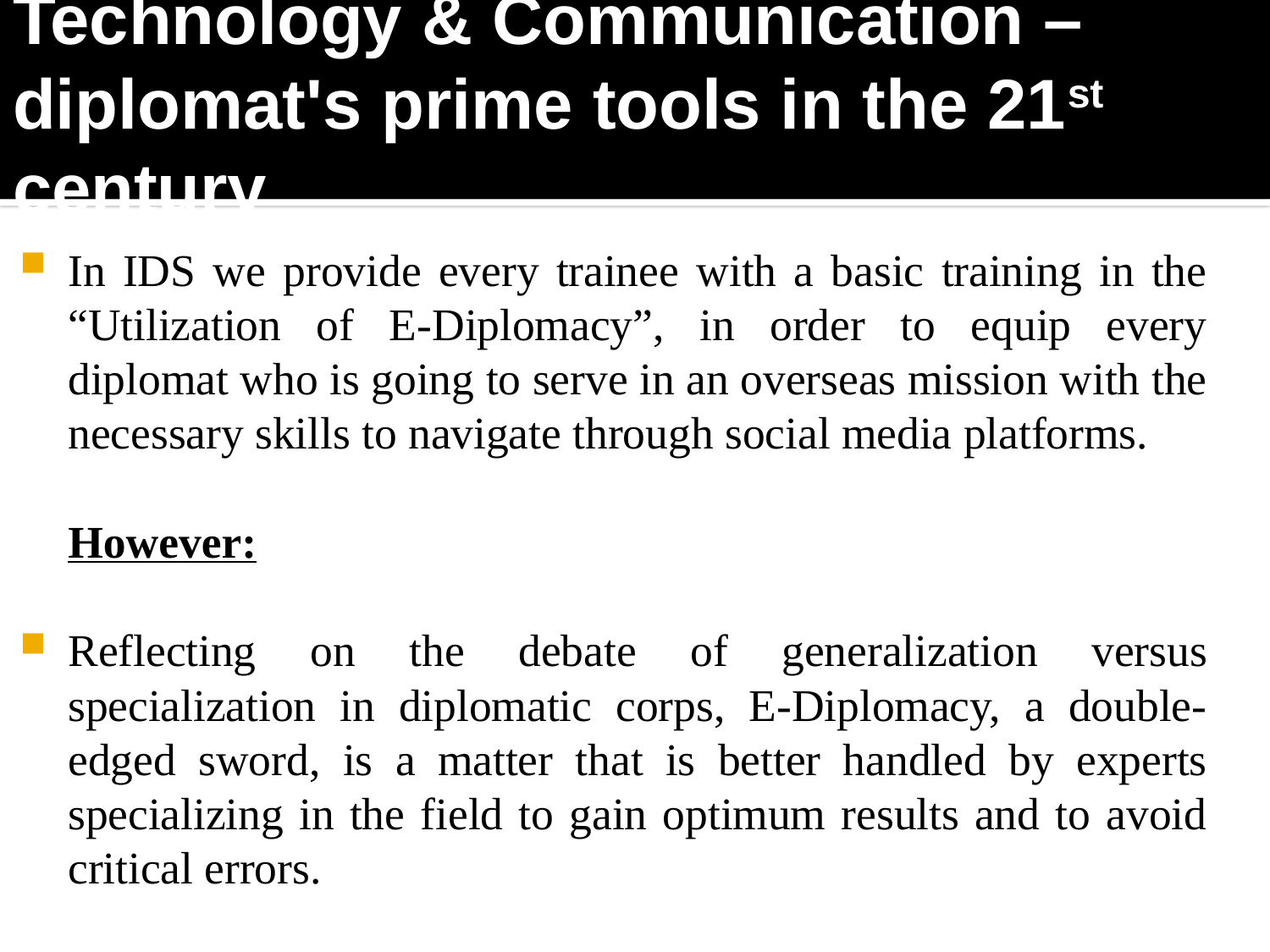

# Technology & Communication –  diplomat's prime tools in the 21st century
In IDS we provide every trainee with a basic training in the “Utilization of E-Diplomacy”, in order to equip every diplomat who is going to serve in an overseas mission with the necessary skills to navigate through social media platforms.

	However:

Reflecting on the debate of generalization versus specialization in diplomatic corps, E-Diplomacy, a double-edged sword, is a matter that is better handled by experts specializing in the field to gain optimum results and to avoid critical errors.